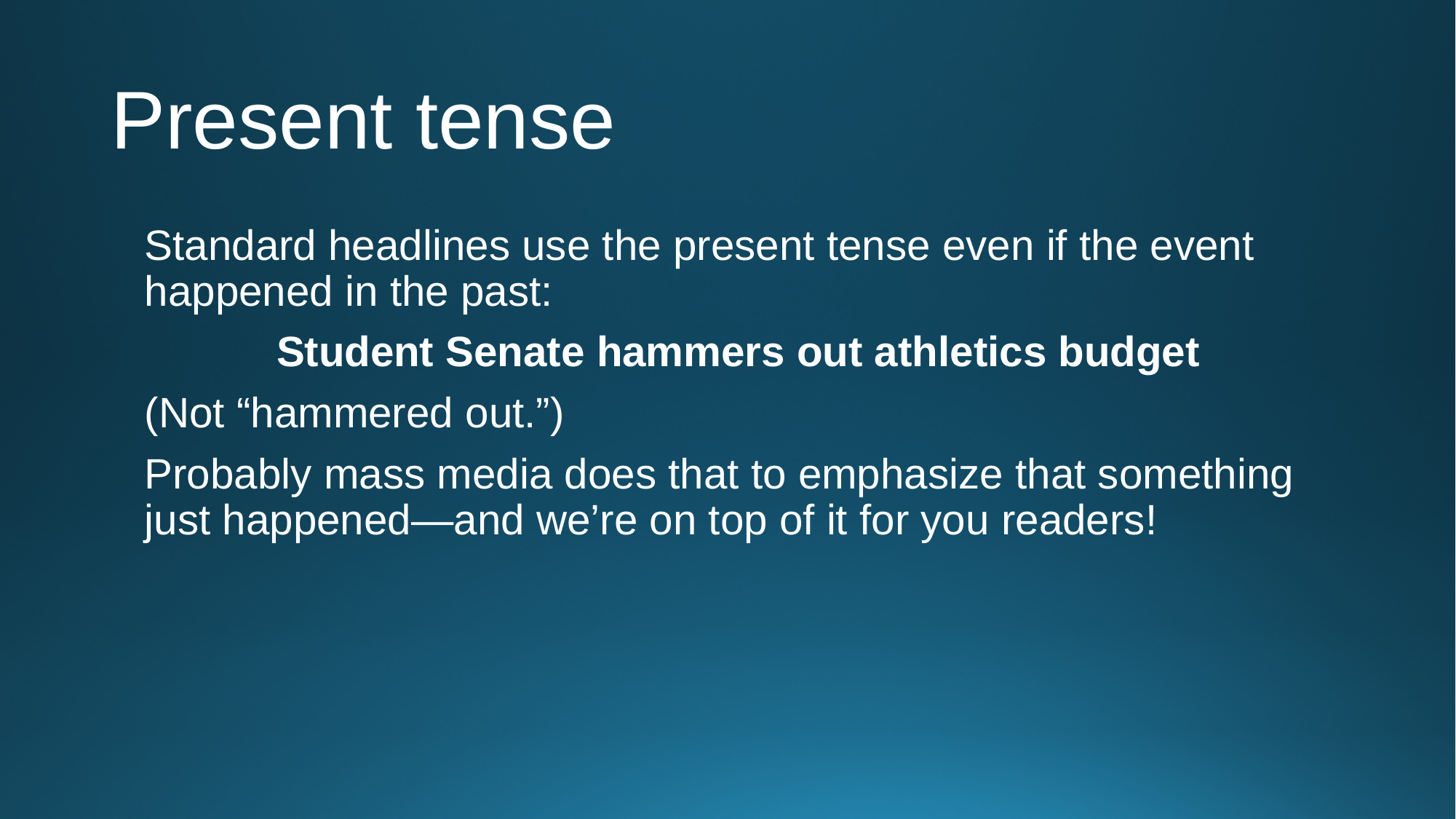

# Present tense
Standard headlines use the present tense even if the event happened in the past:
Student Senate hammers out athletics budget
(Not “hammered out.”)
Probably mass media does that to emphasize that something just happened—and we’re on top of it for you readers!